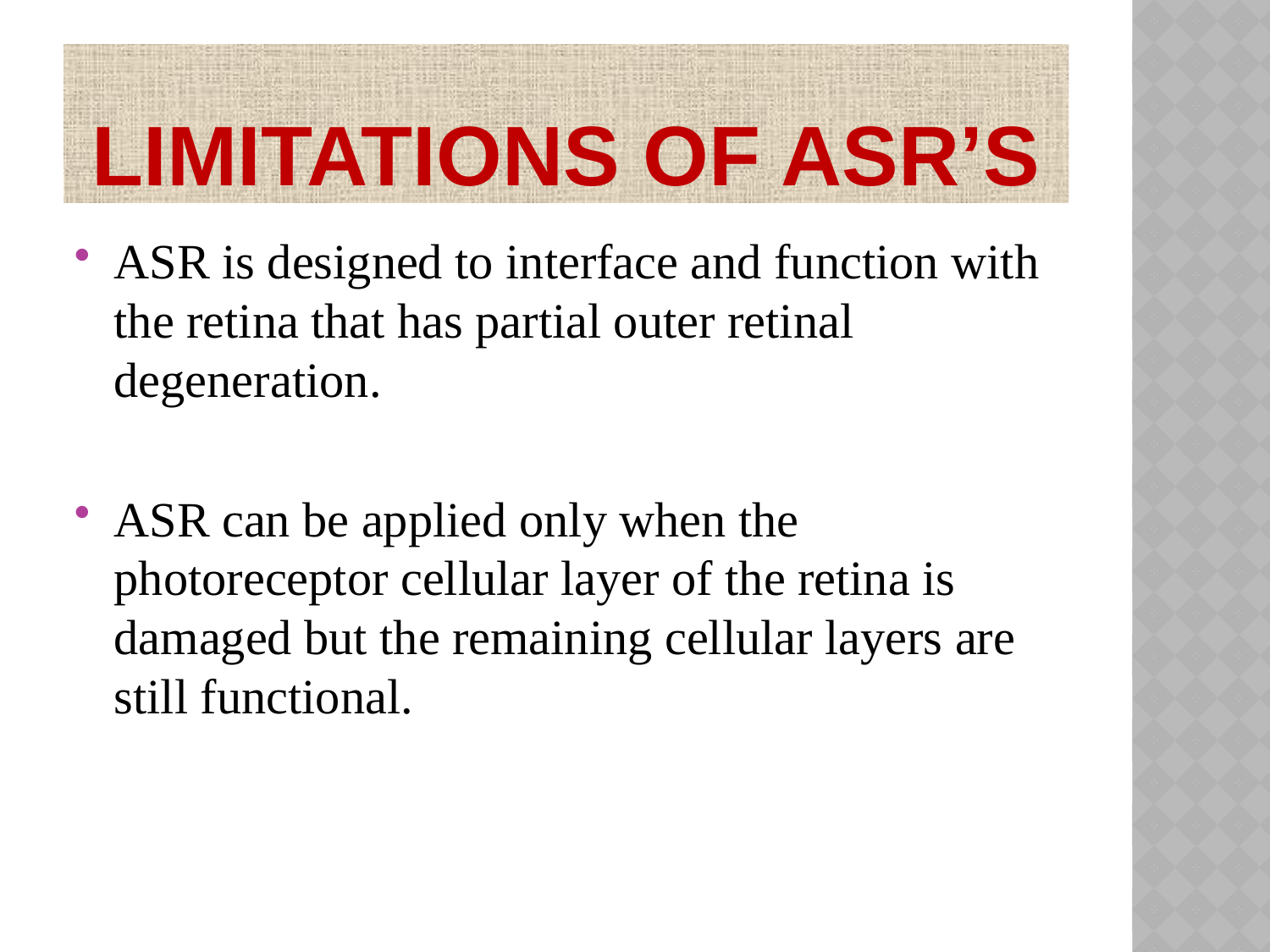

# Limitations Of ASR’s
ASR is designed to interface and function with the retina that has partial outer retinal degeneration.

ASR can be applied only when the photoreceptor cellular layer of the retina is damaged but the remaining cellular layers are still functional.